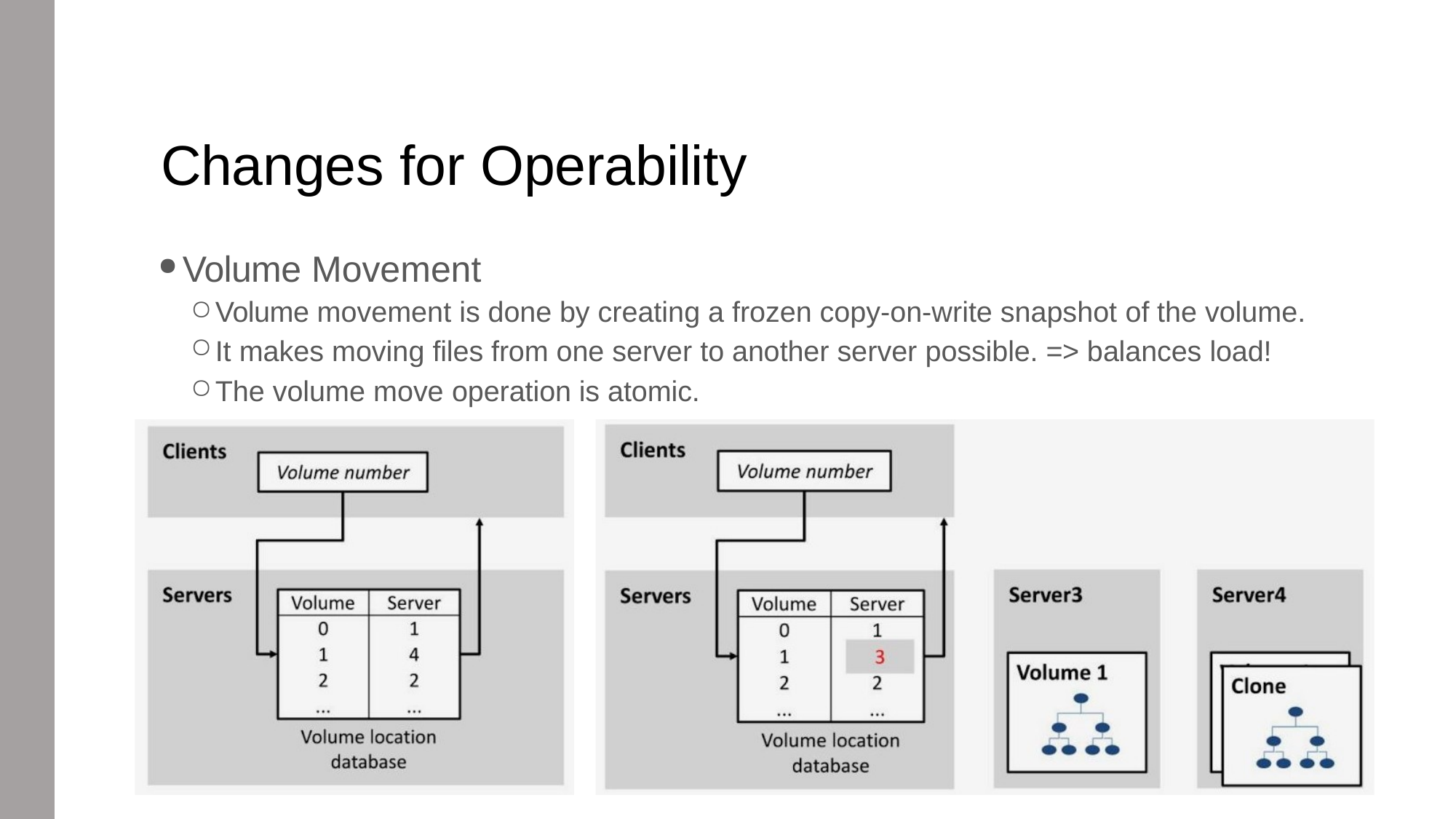

# Changes for Operability
Volume Movement
Volume movement is done by creating a frozen copy-on-write snapshot of the volume.
It makes moving files from one server to another server possible. => balances load!
The volume move operation is atomic.